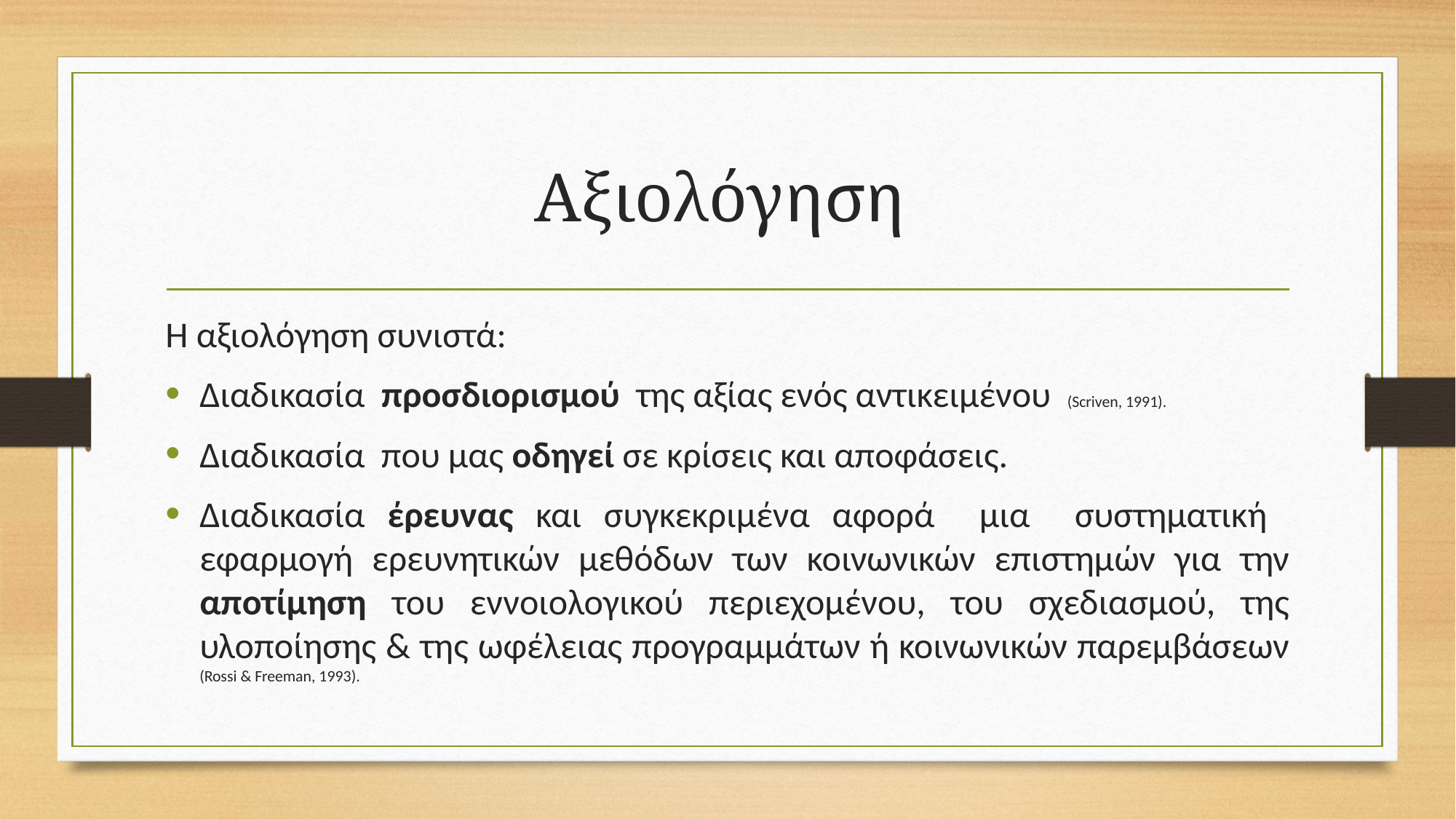

# Αξιολόγηση
Η αξιολόγηση συνιστά:
Διαδικασία  προσδιορισμού  της αξίας ενός αντικειμένου  (Scriven, 1991).
Διαδικασία  που μας οδηγεί σε κρίσεις και αποφάσεις.
Διαδικασία έρευνας και συγκεκριμένα αφορά  μια  συστηματική  εφαρμογή ερευνητικών μεθόδων των κοινωνικών επιστημών για την αποτίμηση του εννοιολογικού περιεχομένου, του σχεδιασμού, της υλοποίησης & της ωφέλειας προγραμμάτων ή κοινωνικών παρεμβάσεων (Rossi & Freeman, 1993).